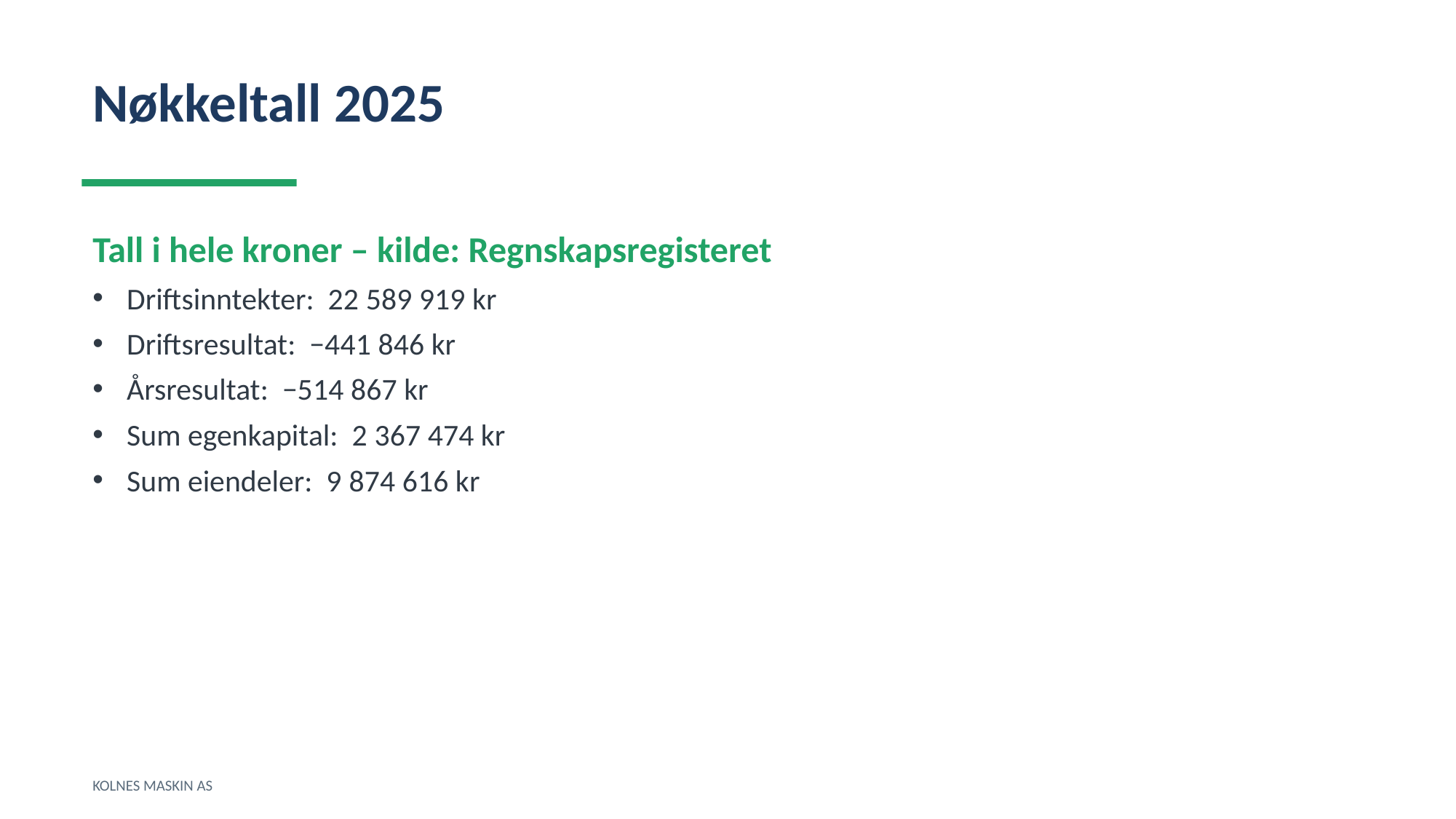

Nøkkeltall 2025

Tall i hele kroner – kilde: Regnskapsregisteret
Driftsinntekter:  22 589 919 kr
Driftsresultat:  −441 846 kr
Årsresultat:  −514 867 kr
Sum egenkapital:  2 367 474 kr
Sum eiendeler:  9 874 616 kr
KOLNES MASKIN AS